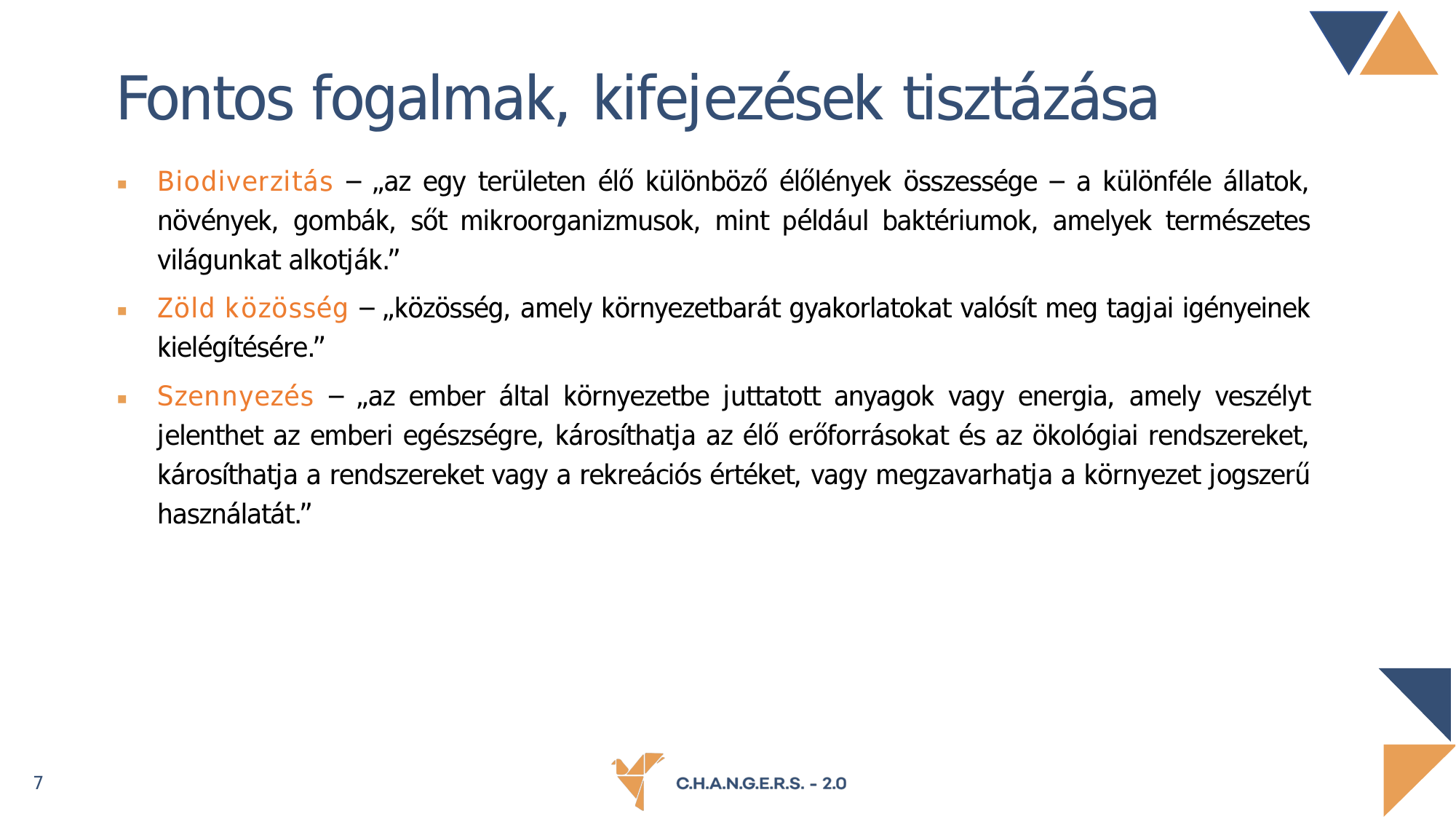

# Fontos fogalmak, kifejezések tisztázása
Biodiverzitás – „az egy területen élő különböző élőlények összessége – a különféle állatok, növények, gombák, sőt mikroorganizmusok, mint például baktériumok, amelyek természetes világunkat alkotják.”
Zöld közösség – „közösség, amely környezetbarát gyakorlatokat valósít meg tagjai igényeinek kielégítésére.”
Szennyezés – „az ember által környezetbe juttatott anyagok vagy energia, amely veszélyt jelenthet az emberi egészségre, károsíthatja az élő erőforrásokat és az ökológiai rendszereket, károsíthatja a rendszereket vagy a rekreációs értéket, vagy megzavarhatja a környezet jogszerű használatát.”